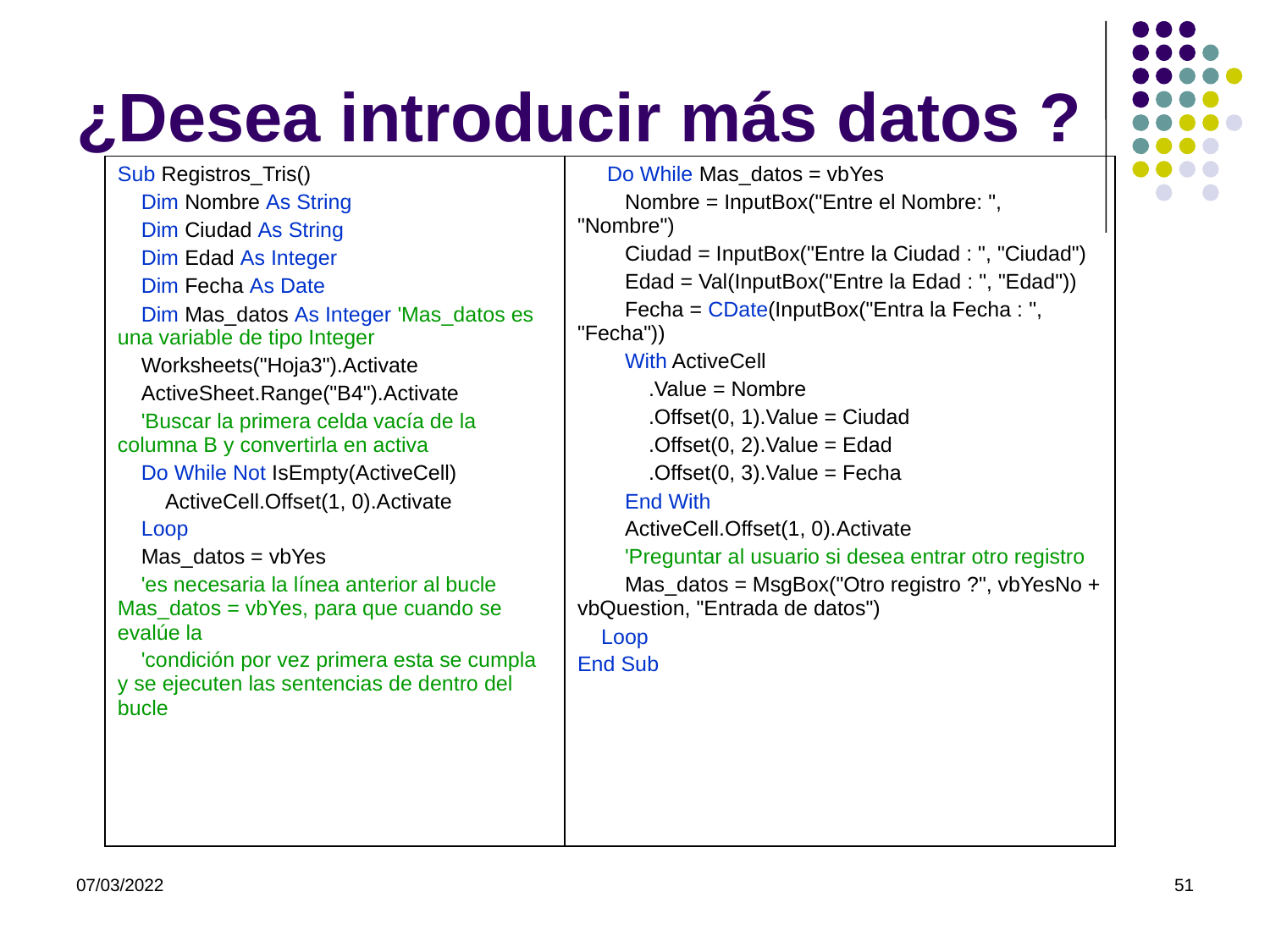

# ¿Desea introducir más datos ?
| Sub Registros\_Tris() Dim Nombre As String Dim Ciudad As String Dim Edad As Integer Dim Fecha As Date Dim Mas\_datos As Integer 'Mas\_datos es una variable de tipo Integer Worksheets("Hoja3").Activate ActiveSheet.Range("B4").Activate 'Buscar la primera celda vacía de la columna B y convertirla en activa Do While Not IsEmpty(ActiveCell) ActiveCell.Offset(1, 0).Activate Loop Mas\_datos = vbYes 'es necesaria la línea anterior al bucle Mas\_datos = vbYes, para que cuando se evalúe la 'condición por vez primera esta se cumpla y se ejecuten las sentencias de dentro del bucle | Do While Mas\_datos = vbYes Nombre = InputBox("Entre el Nombre: ", "Nombre") Ciudad = InputBox("Entre la Ciudad : ", "Ciudad") Edad = Val(InputBox("Entre la Edad : ", "Edad")) Fecha = CDate(InputBox("Entra la Fecha : ", "Fecha")) With ActiveCell .Value = Nombre .Offset(0, 1).Value = Ciudad .Offset(0, 2).Value = Edad .Offset(0, 3).Value = Fecha End With ActiveCell.Offset(1, 0).Activate 'Preguntar al usuario si desea entrar otro registro Mas\_datos = MsgBox("Otro registro ?", vbYesNo + vbQuestion, "Entrada de datos") Loop End Sub |
| --- | --- |
07/03/2022
51